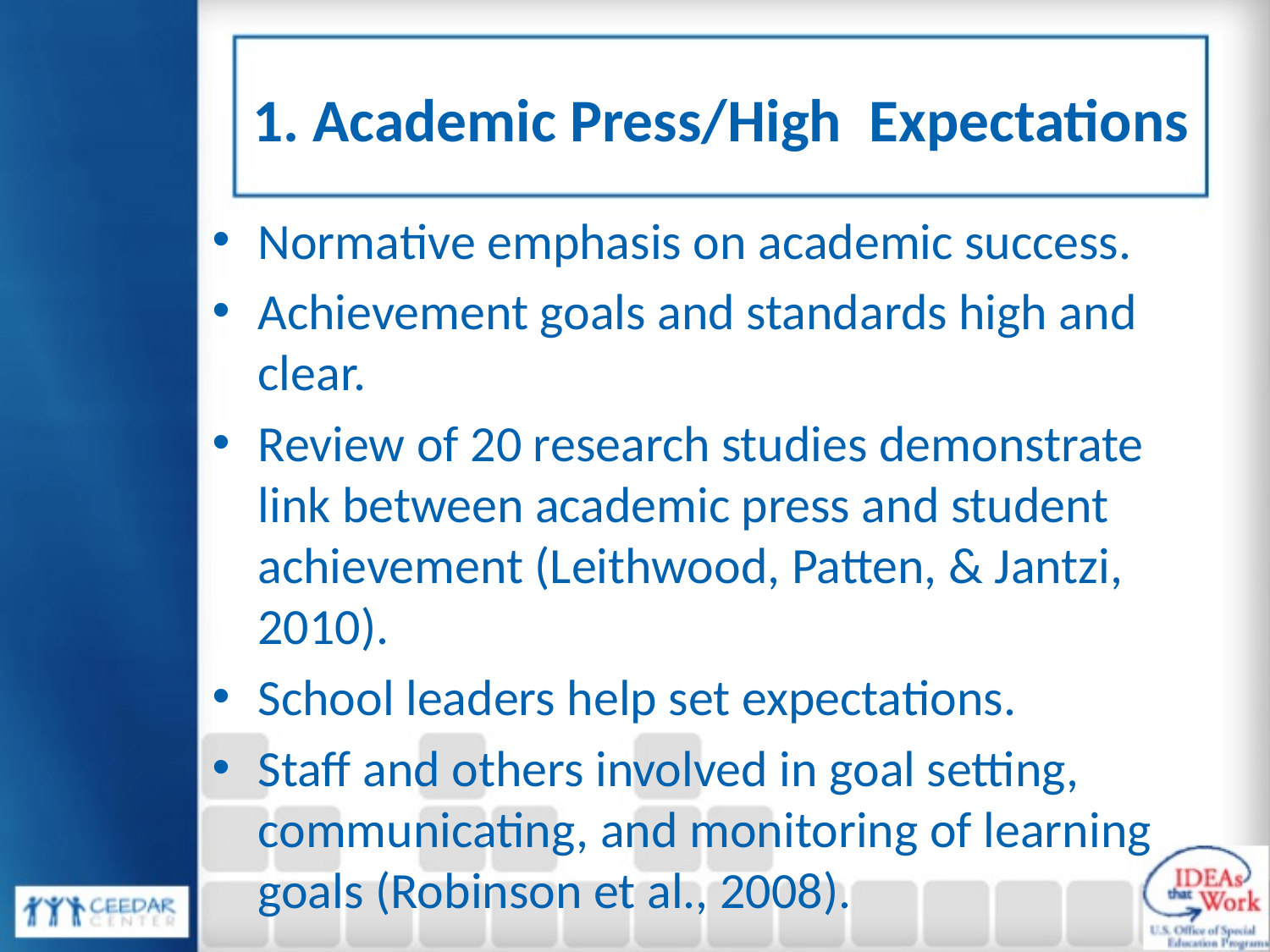

# 1. Academic Press/High  Expectations
Normative emphasis on academic success.
Achievement goals and standards high and clear.
Review of 20 research studies demonstrate link between academic press and student achievement (Leithwood, Patten, & Jantzi, 2010).
School leaders help set expectations.
Staff and others involved in goal setting, communicating, and monitoring of learning goals (Robinson et al., 2008).